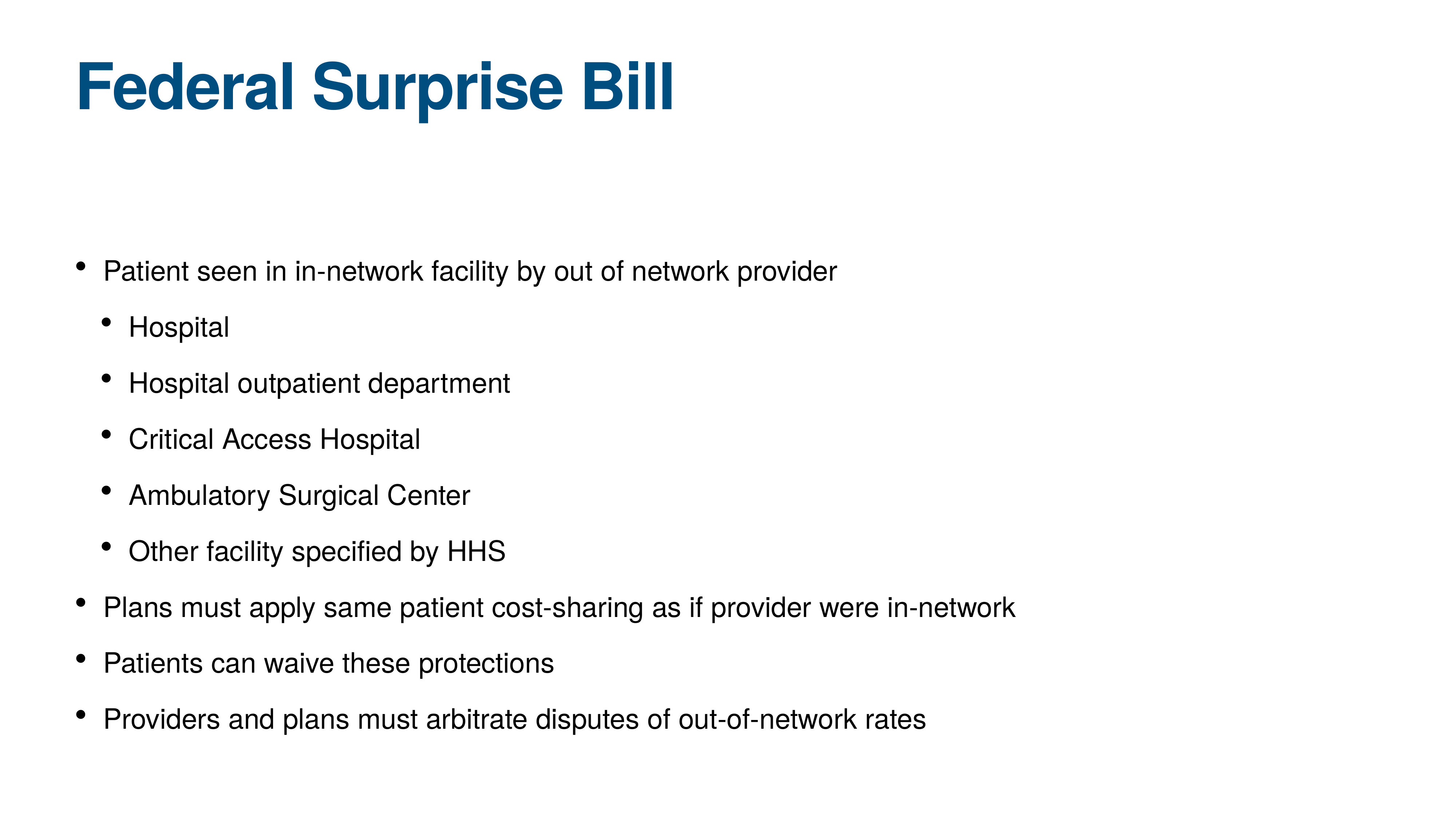

# Federal Surprise Bill

Patient seen in in-network facility by out of network provider
Hospital
Hospital outpatient department
Critical Access Hospital
Ambulatory Surgical Center
Other facility specified by HHS
Plans must apply same patient cost-sharing as if provider were in-network
Patients can waive these protections
Providers and plans must arbitrate disputes of out-of-network rates